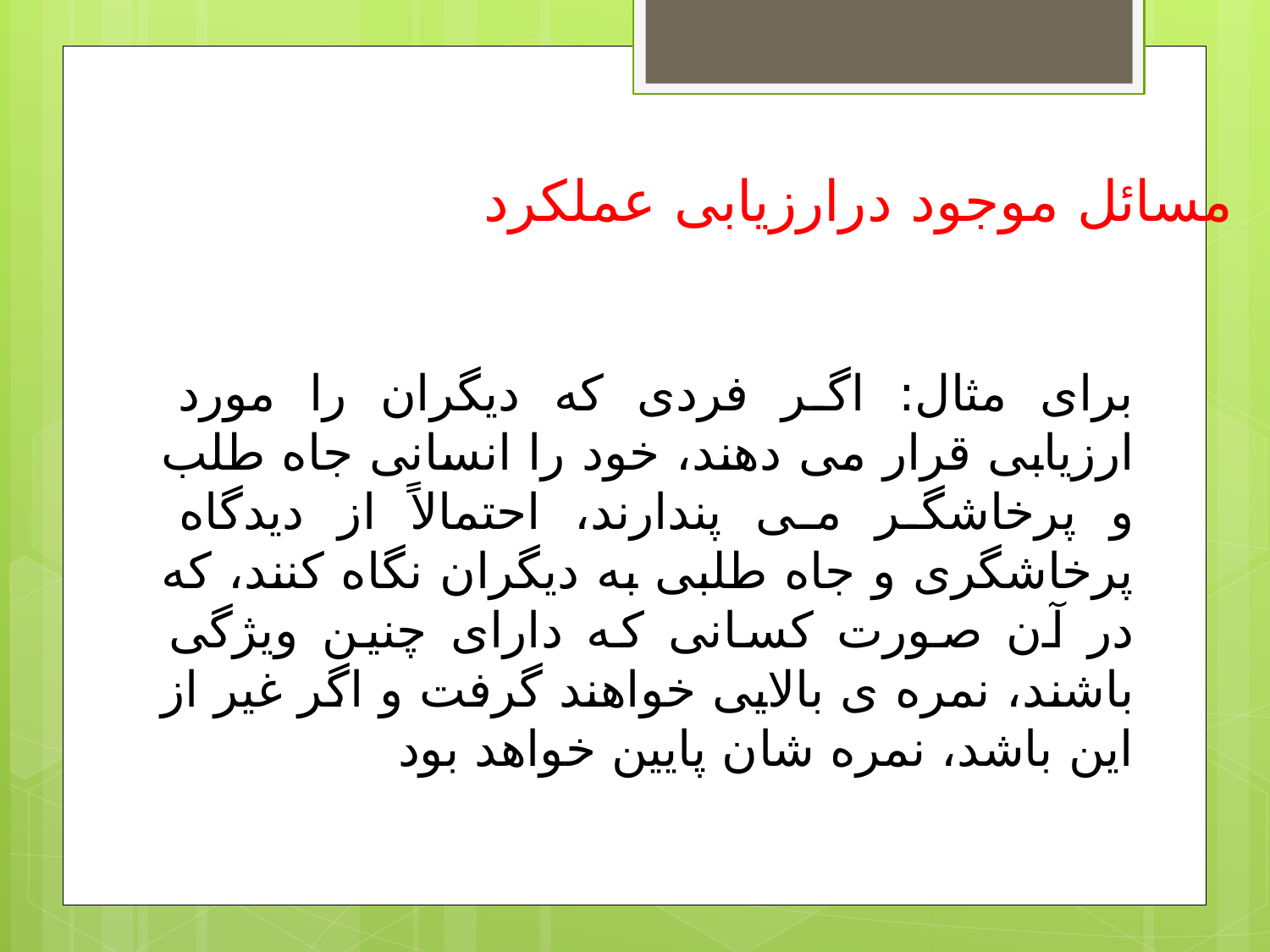

مسائل موجود درارزیابی عملکرد

برای مثال: اگر فردی که دیگران را مورد ارزیابی قرار می دهند، خود را انسانی جاه طلب و پرخاشگر می پندارند، احتمالاً از دیدگاه پرخاشگری و جاه طلبی به دیگران نگاه کنند، که در آن صورت کسانی که دارای چنین ویژگی باشند، نمره ی بالایی خواهند گرفت و اگر غیر از این باشد، نمره شان پایین خواهد بود